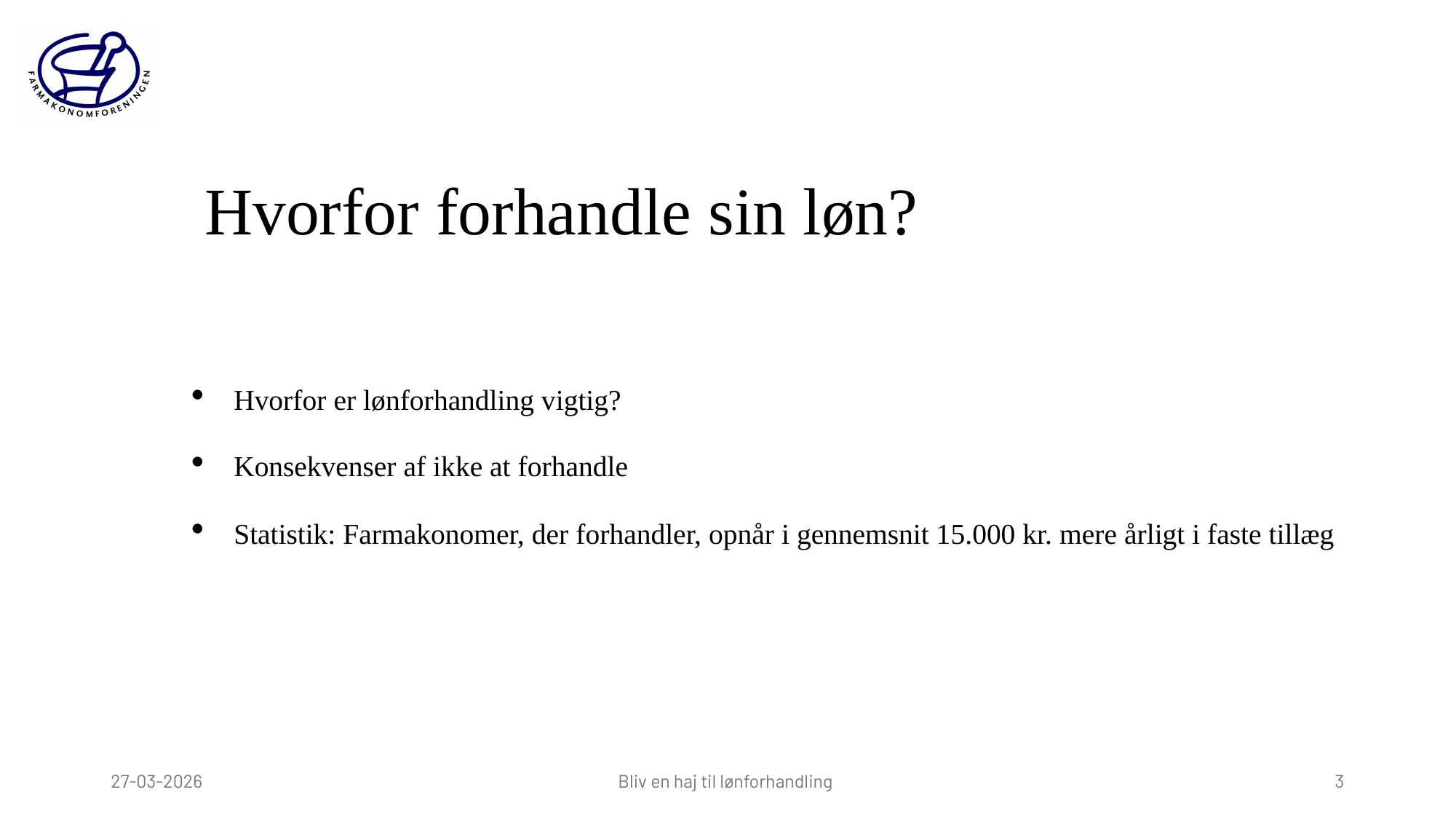

# Hvorfor forhandle sin løn?
Hvorfor er lønforhandling vigtig?
Konsekvenser af ikke at forhandle
Statistik: Farmakonomer, der forhandler, opnår i gennemsnit 15.000 kr. mere årligt i faste tillæg

27-03-2026
Bliv en haj til lønforhandling
3